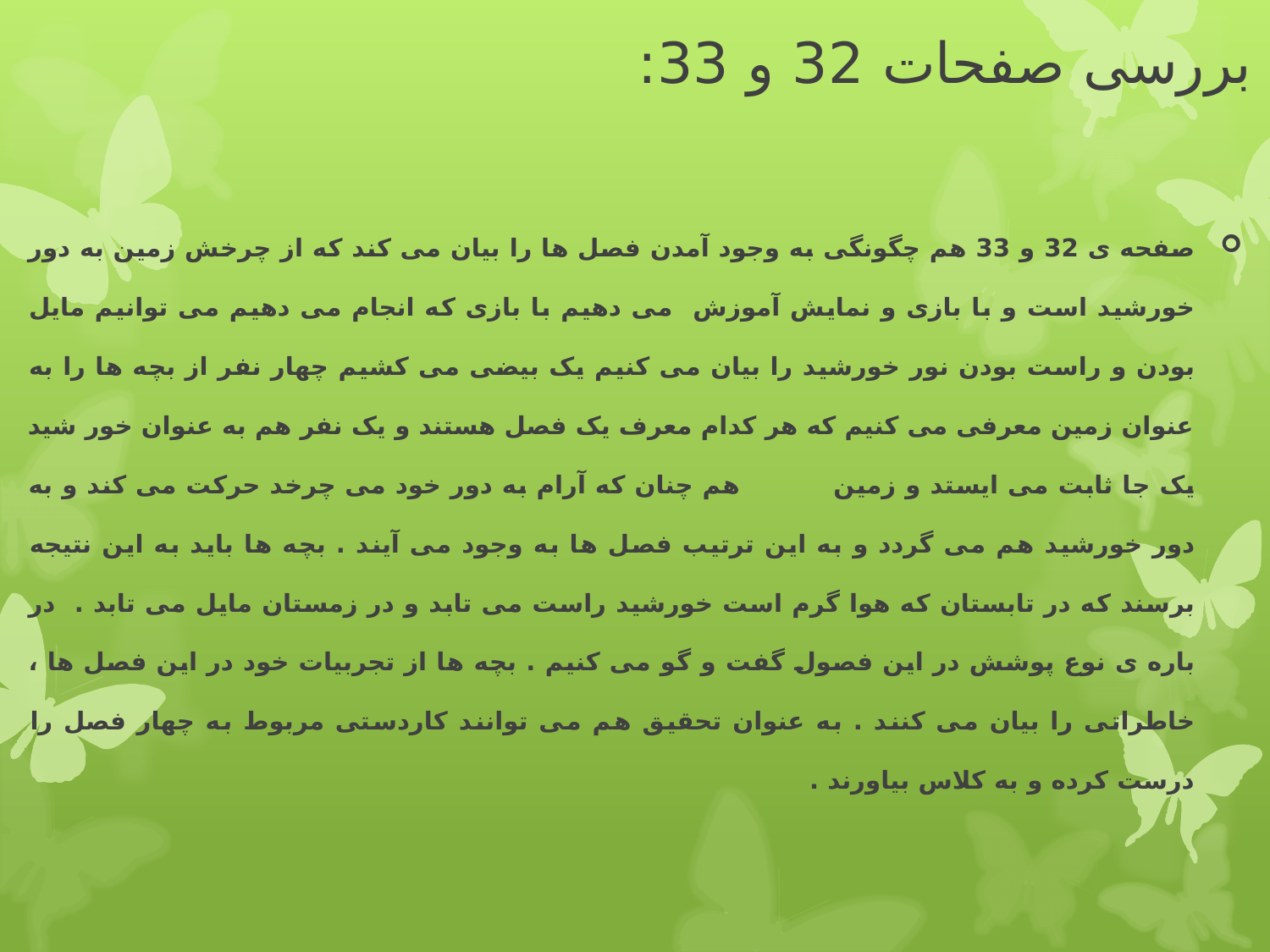

# بررسی صفحات 32 و 33:
صفحه ی 32 و 33 هم چگونگی به وجود آمدن فصل ها را بیان می کند که از چرخش زمین به دور خورشید است و با بازی و نمایش آموزش  می دهیم با بازی که انجام می دهیم می توانیم مایل بودن و راست بودن نور خورشید را بیان می کنیم یک بیضی می کشیم چهار نفر از بچه ها را به عنوان زمین معرفی می کنیم که هر کدام معرف یک فصل هستند و یک نفر هم به عنوان خور شید یک جا ثابت می ایستد و زمین          هم چنان که آرام به دور خود می چرخد حرکت می کند و به دور خورشید هم می گردد و به این ترتیب فصل ها به وجود می آیند . بچه ها باید به این نتیجه برسند که در تابستان که هوا گرم است خورشید راست می تابد و در زمستان مایل می تابد .  در باره ی نوع پوشش در این فصول گفت و گو می کنیم . بچه ها از تجربیات خود در این فصل ها ، خاطراتی را بیان می کنند . به عنوان تحقیق هم می توانند کاردستی مربوط به چهار فصل را درست کرده و به کلاس بیاورند .